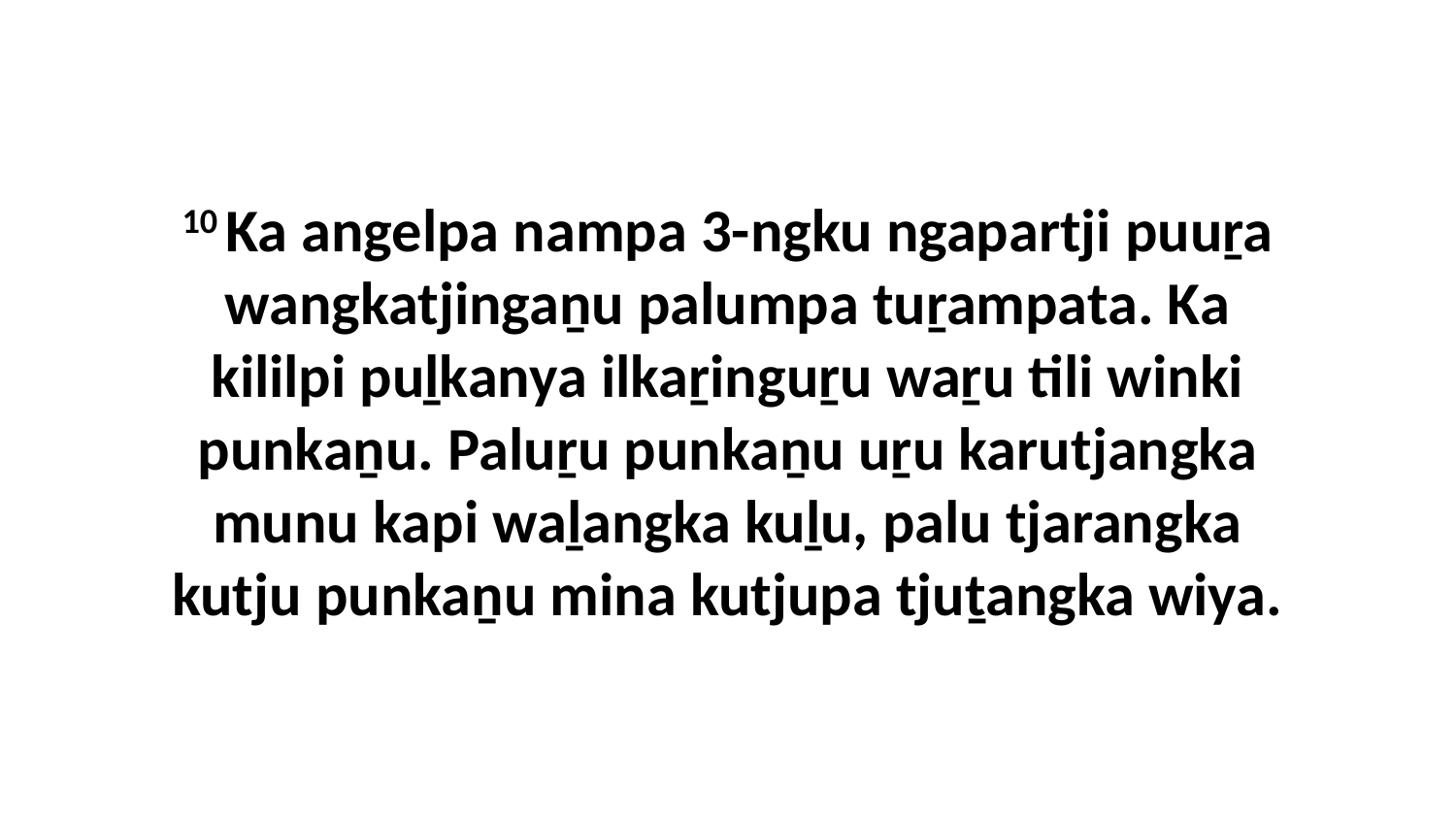

10 Ka angelpa nampa 3-ngku ngapartji puuṟa wangkatjingaṉu palumpa tuṟampata. Ka kililpi puḻkanya ilkaṟinguṟu waṟu tili winki punkaṉu. Paluṟu punkaṉu uṟu karutjangka munu kapi waḻangka kuḻu, palu tjarangka kutju punkaṉu mina kutjupa tjuṯangka wiya.